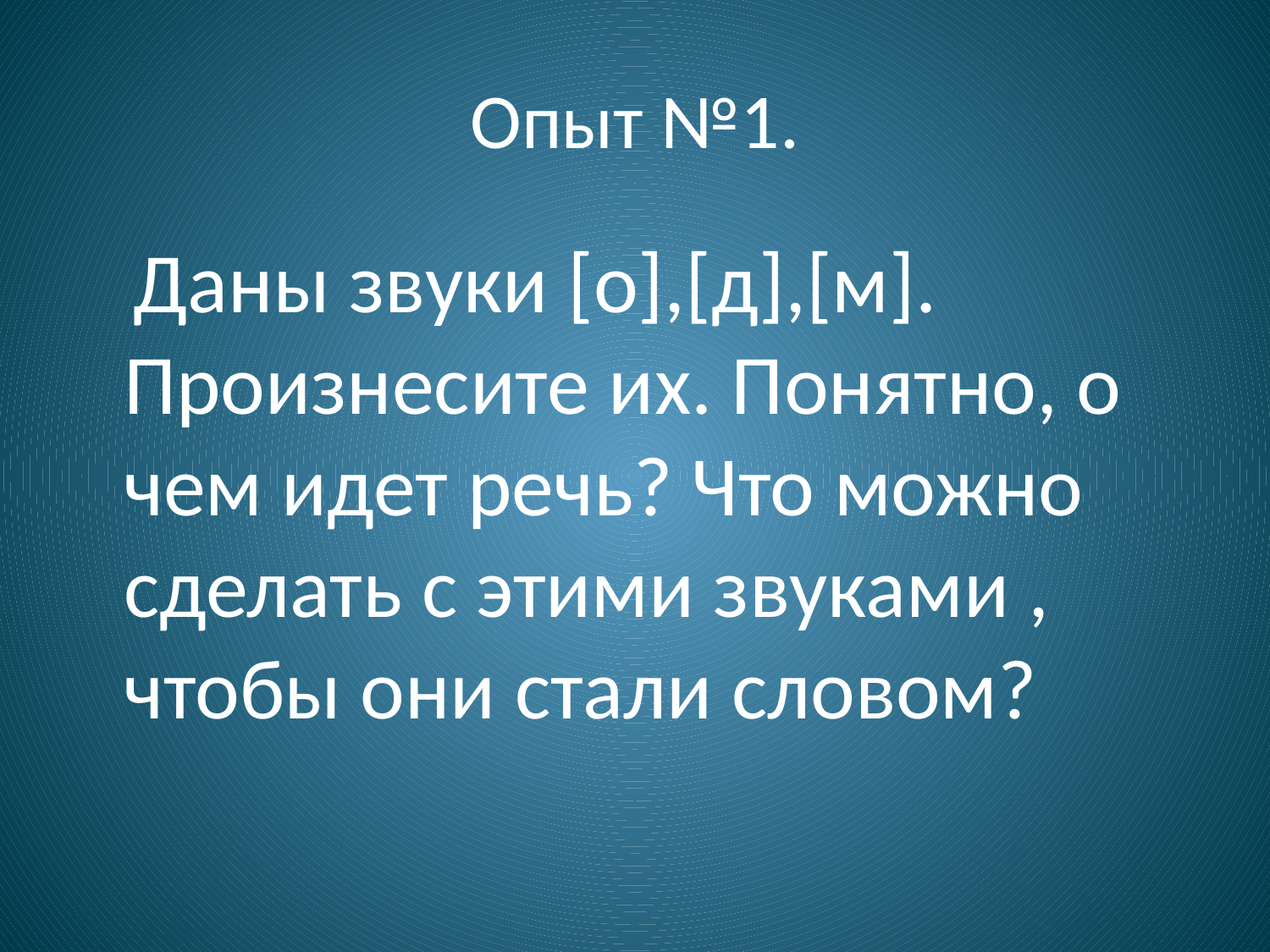

# Опыт №1.
   Даны звуки [о],[д],[м]. Произнесите их. Понятно, о чем идет речь? Что можно сделать с этими звуками , чтобы они стали словом?